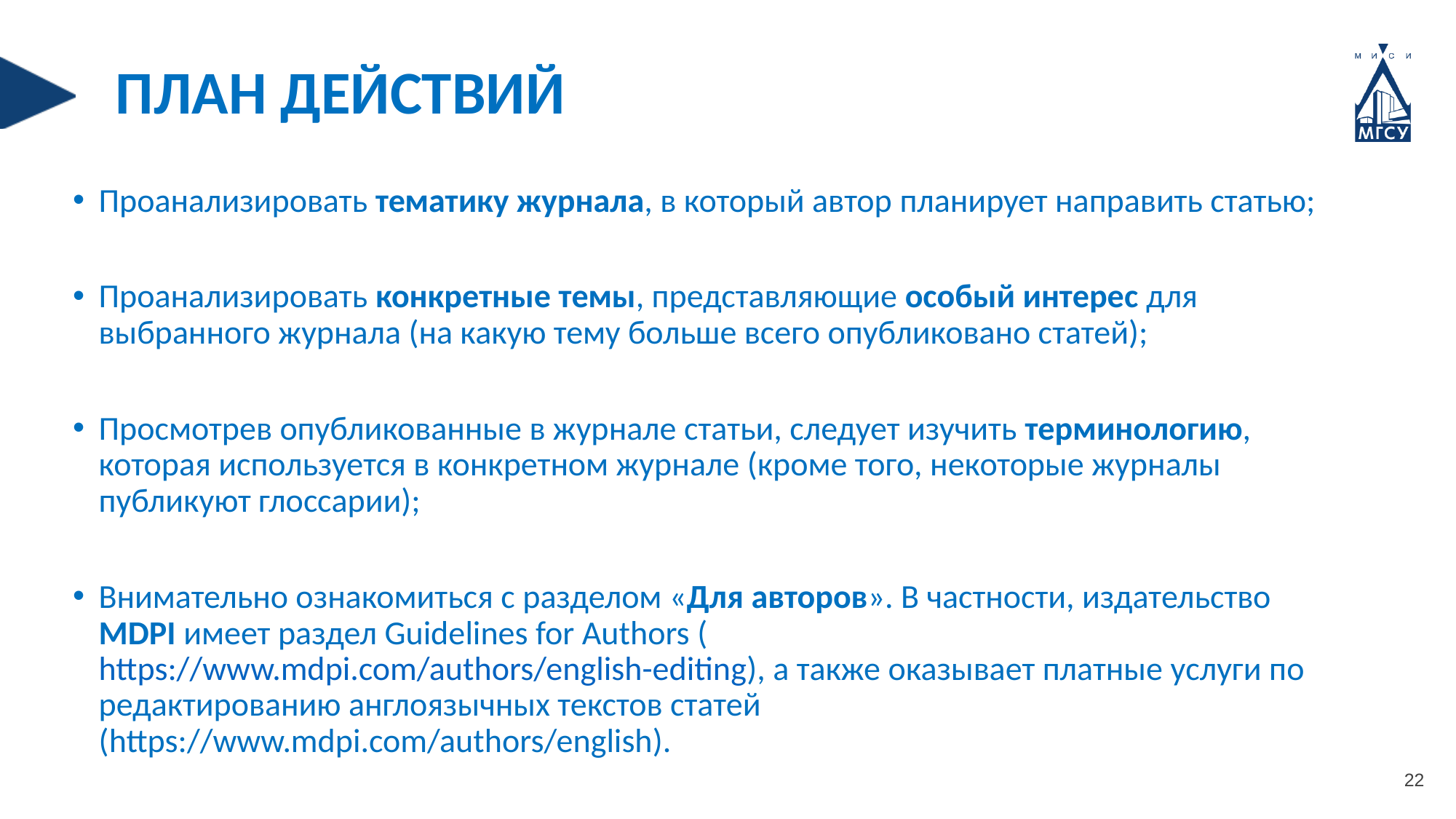

ПЛАН ДЕЙСТВИЙ
Проанализировать тематику журнала, в который автор планирует направить статью;

Проанализировать конкретные темы, представляющие особый интерес для выбранного журнала (на какую тему больше всего опубликовано статей);

Просмотрев опубликованные в журнале статьи, следует изучить терминологию, которая используется в конкретном журнале (кроме того, некоторые журналы публикуют глоссарии);

Внимательно ознакомиться с разделом «Для авторов». В частности, издательство MDPI имеет раздел Guidelines for Authors (https://www.mdpi.com/authors/english-editing), а также оказывает платные услуги по редактированию англоязычных текстов статей (https://www.mdpi.com/authors/english).